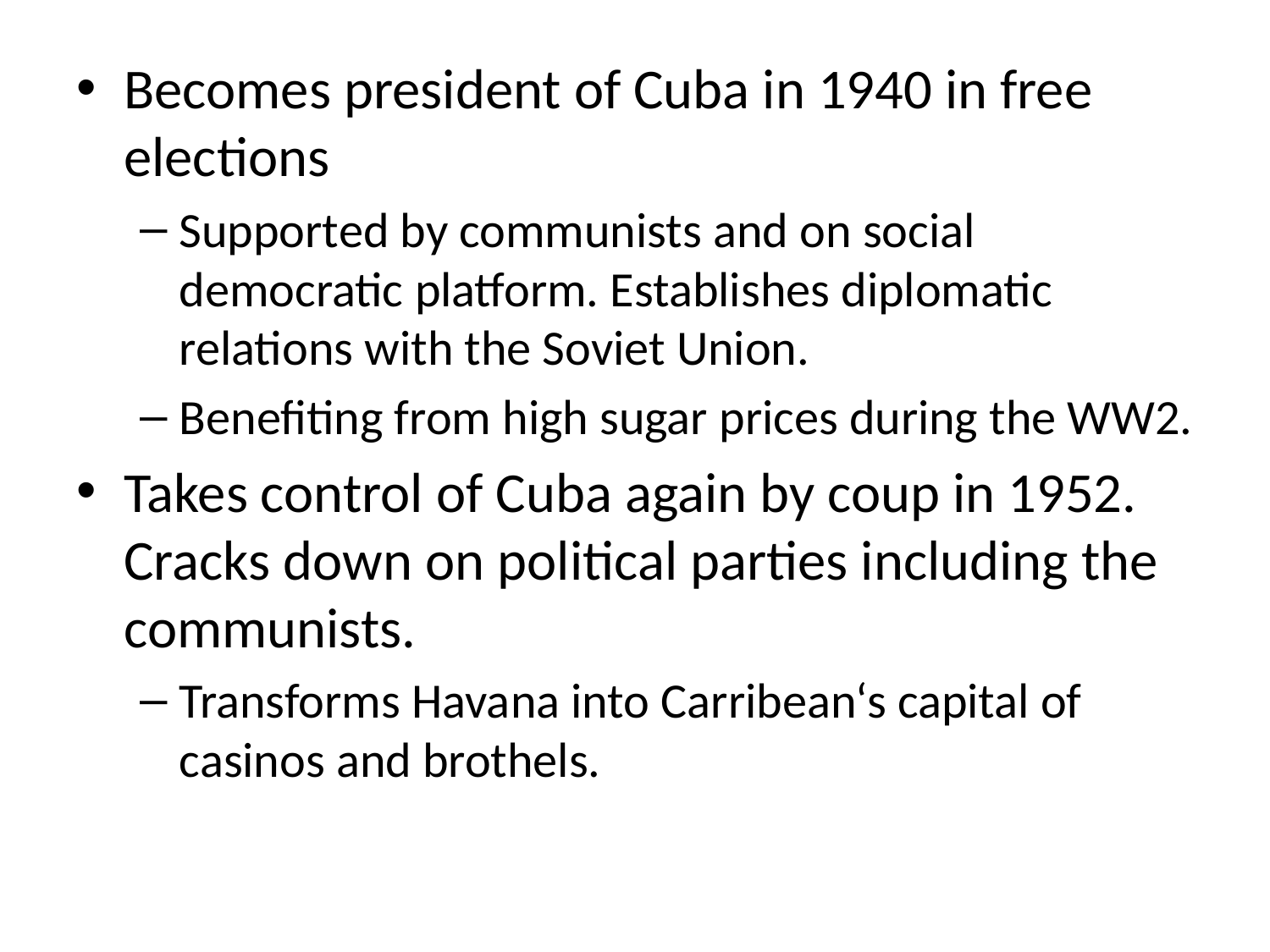

Becomes president of Cuba in 1940 in free elections
Supported by communists and on social democratic platform. Establishes diplomatic relations with the Soviet Union.
Benefiting from high sugar prices during the WW2.
Takes control of Cuba again by coup in 1952. Cracks down on political parties including the communists.
Transforms Havana into Carribean‘s capital of casinos and brothels.